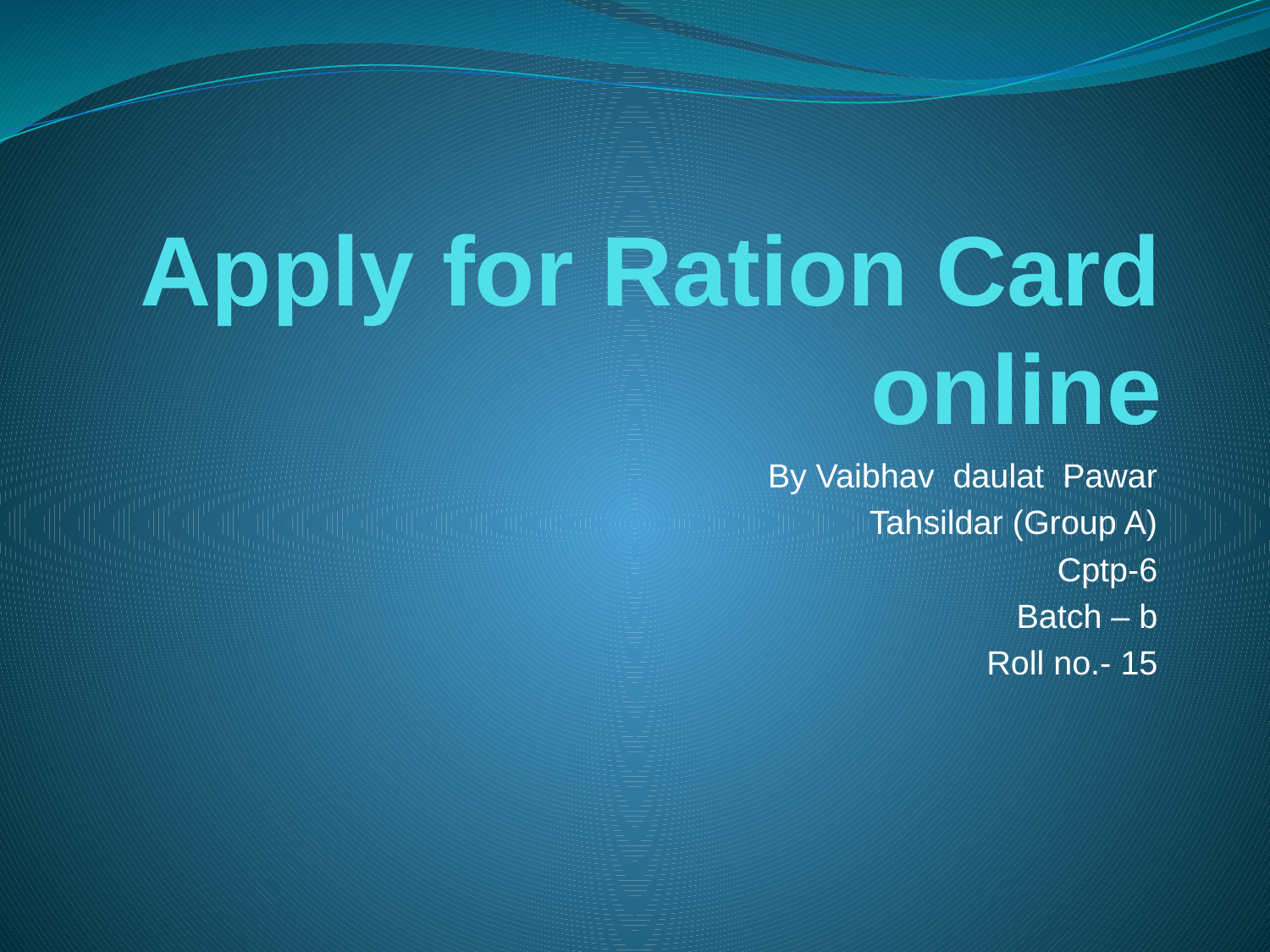

# Apply for Ration Card online
By Vaibhav  daulat  Pawar
Tahsildar (Group A)
Cptp-6
Batch – b
Roll no.- 15